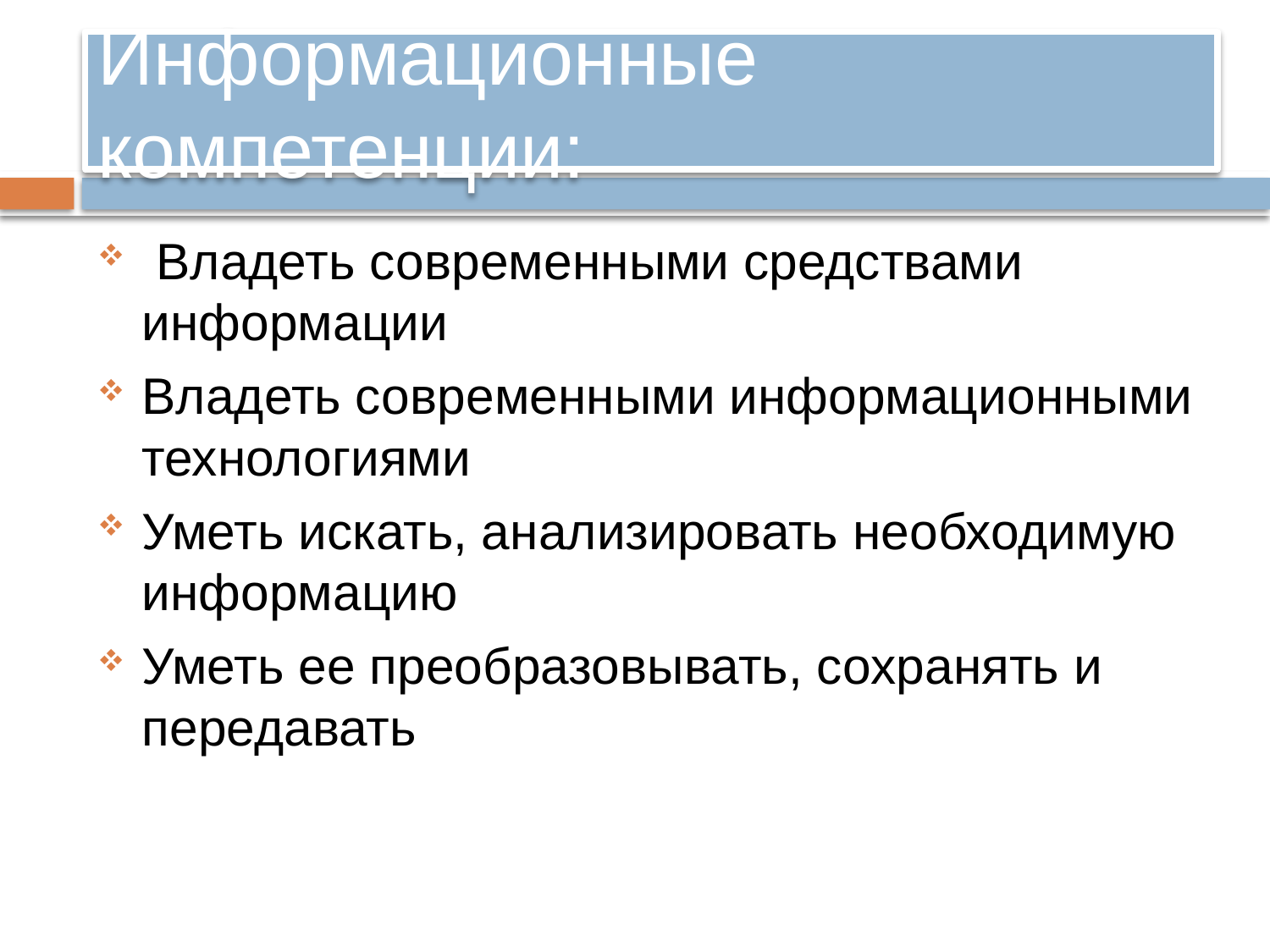

# Информационные компетенции:
 Владеть современными средствами информации
Владеть современными информационными технологиями
Уметь искать, анализировать необходимую информацию
Уметь ее преобразовывать, сохранять и передавать